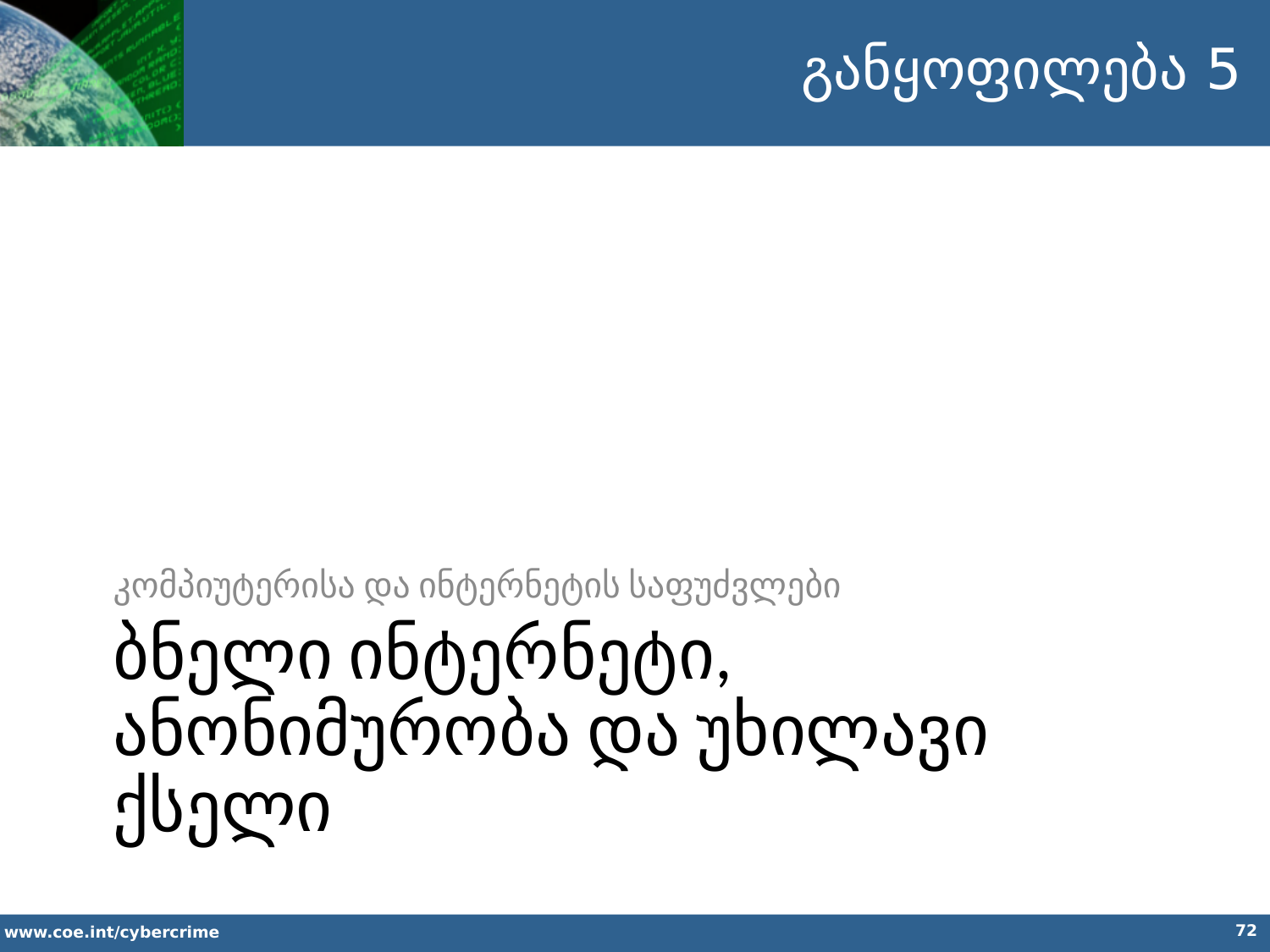

განყოფილება 5
კომპიუტერისა და ინტერნეტის საფუძვლები
# ბნელი ინტერნეტი, ანონიმურობა და უხილავი ქსელი